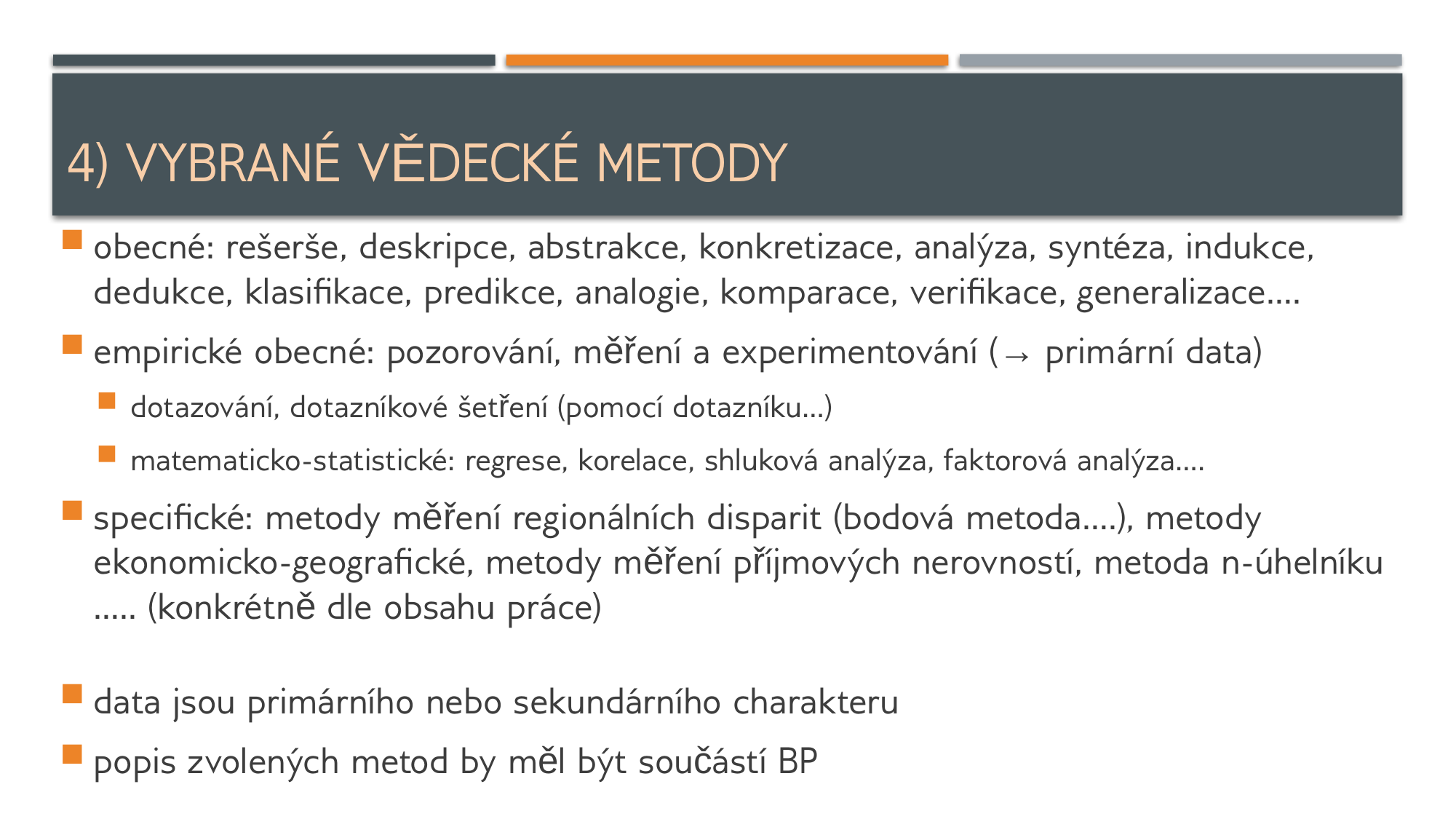

# 4) vybrané vědecké metody
obecné: rešerše, deskripce, abstrakce, konkretizace, analýza, syntéza, indukce, dedukce, klasifikace, predikce, analogie, komparace, verifikace, generalizace….
empirické obecné: pozorování, měření a experimentování (→ primární data)
dotazování, dotazníkové šetření (pomocí dotazníku…)
matematicko-statistické: regrese, korelace, shluková analýza, faktorová analýza….
specifické: metody měření regionálních disparit (bodová metoda….), metody ekonomicko-geografické, metody měření příjmových nerovností, metoda n-úhelníku ….. (konkrétně dle obsahu práce)

data jsou primárního nebo sekundárního charakteru
popis zvolených metod by měl být součástí BP